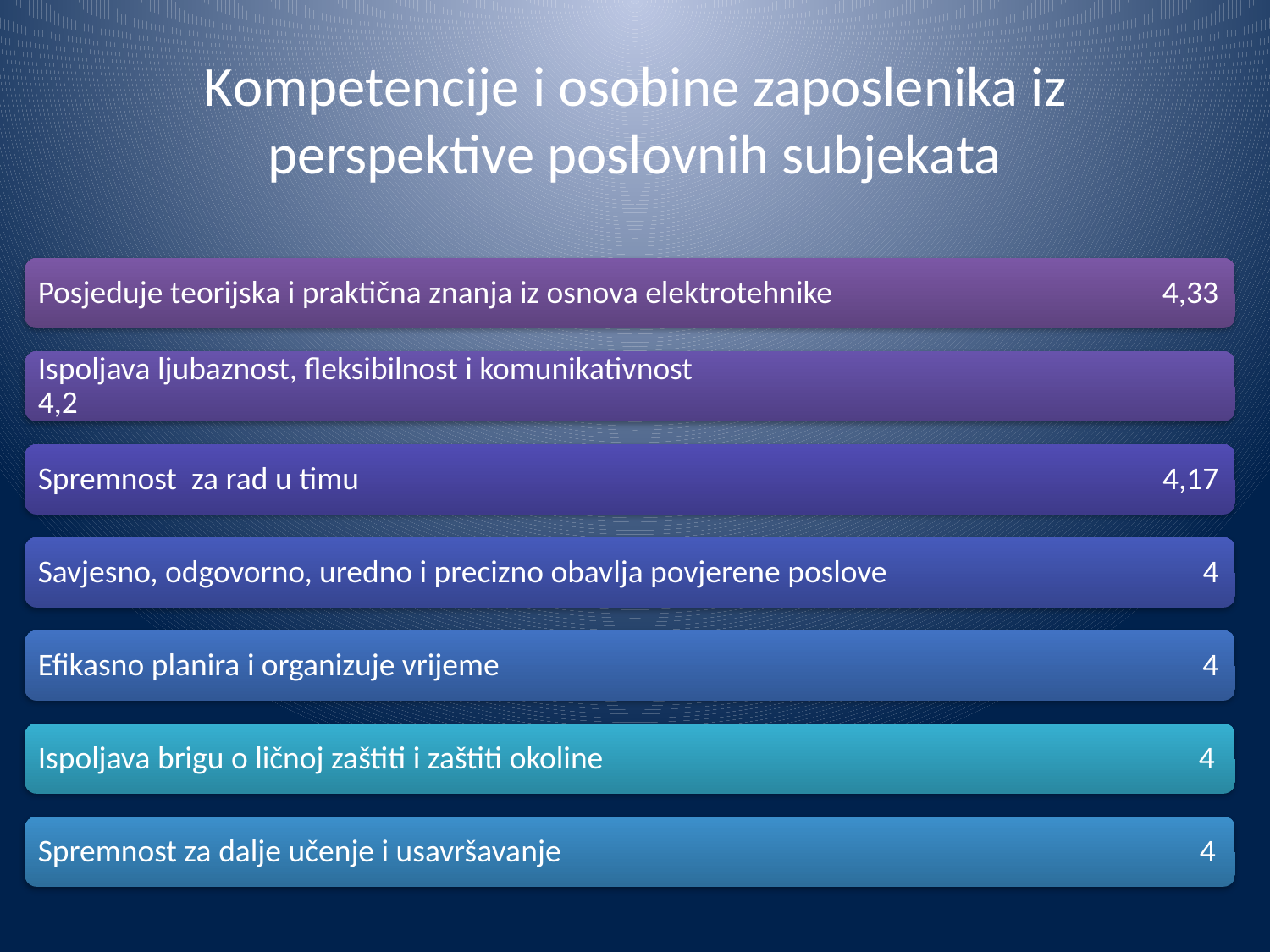

# Kompetencije i osobine zaposlenika iz perspektive poslovnih subjekata
Posjeduje teorijska i praktična znanja iz osnova elektrotehnike                                              4,33

Ispoljava ljubaznost, fleksibilnost i komunikativnost                                                                    4,2

Spremnost  za rad u timu                                                                                                                4,17
Savjesno, odgovorno, uredno i precizno obavlja povjerene poslove                                            4
Efikasno planira i organizuje vrijeme                                                                                                  4
Spremnost za dalje učenje i usavršavanje                                                                                         4
Ispoljava brigu o ličnoj zaštiti i zaštiti okoline                                                                                   4